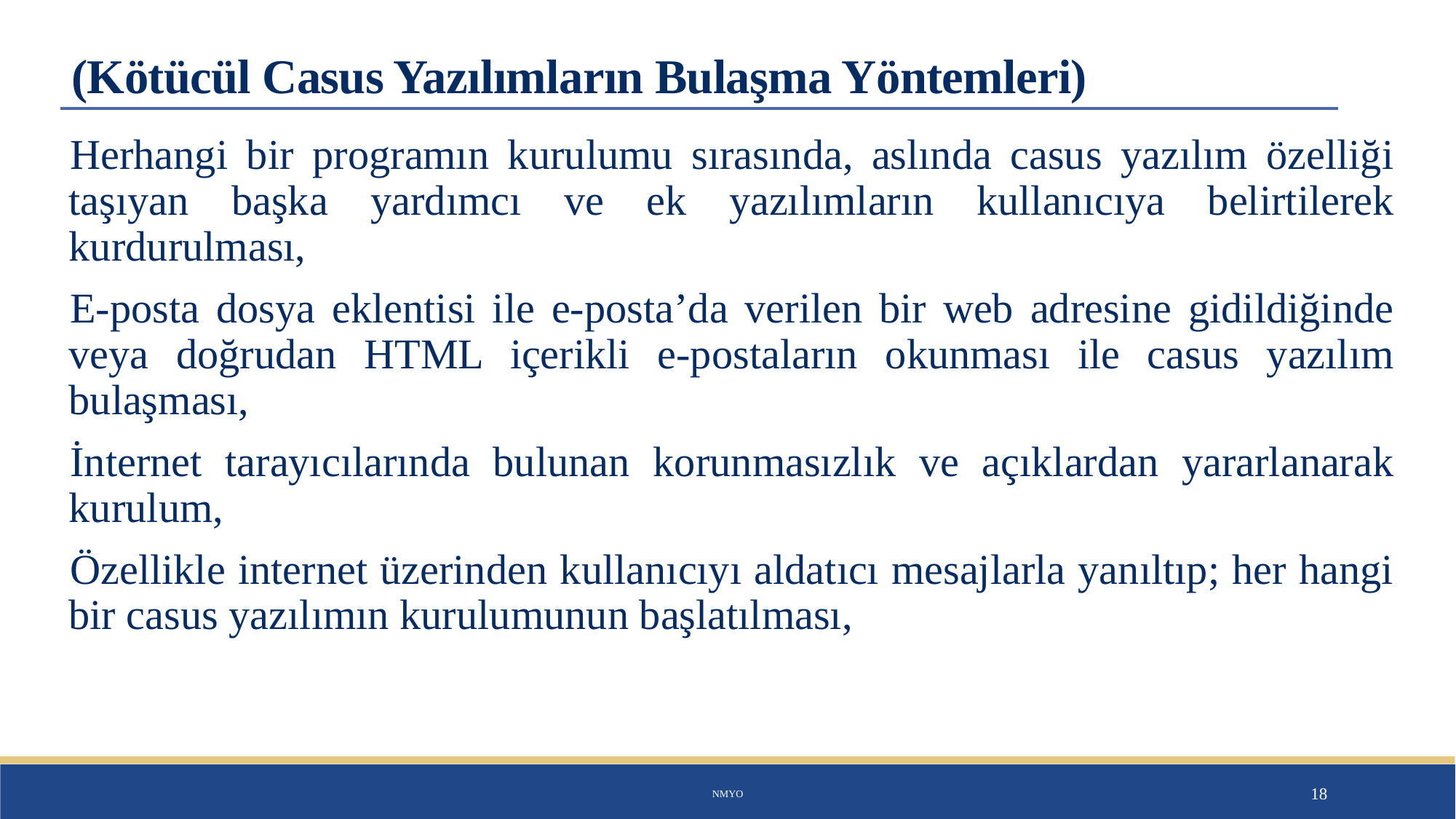

# (Kötücül Casus Yazılımların Bulaşma Yöntemleri)
Herhangi bir programın kurulumu sırasında, aslında casus yazılım özelliği taşıyan başka yardımcı ve ek yazılımların kullanıcıya belirtilerek kurdurulması,
E-posta dosya eklentisi ile e-posta’da verilen bir web adresine gidildiğinde veya doğrudan HTML içerikli e-postaların okunması ile casus yazılım bulaşması,
İnternet tarayıcılarında bulunan korunmasızlık ve açıklardan yararlanarak kurulum,
Özellikle internet üzerinden kullanıcıyı aldatıcı mesajlarla yanıltıp; her hangi bir casus yazılımın kurulumunun başlatılması,

NMYO
18